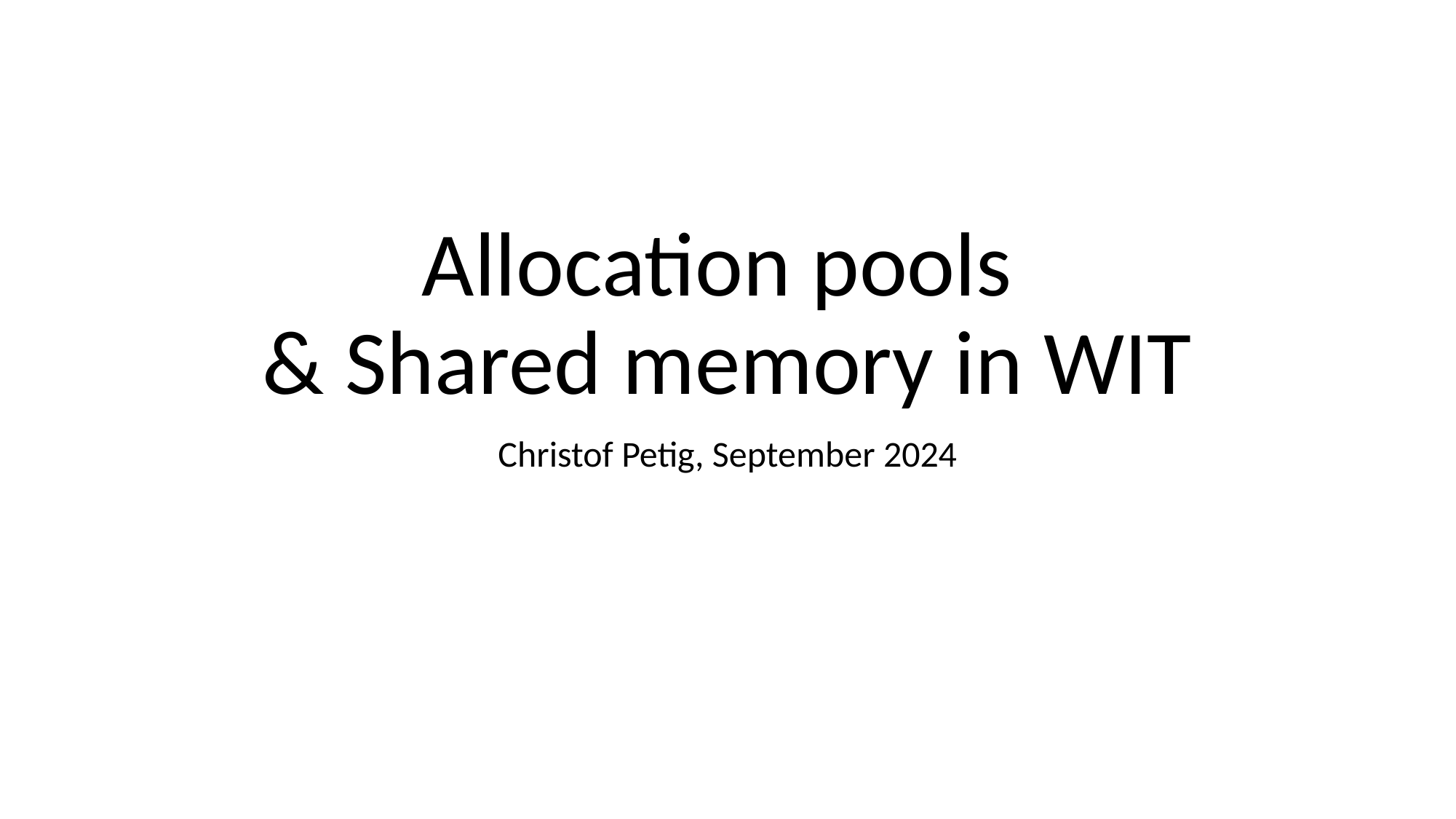

# Allocation pools & Shared memory in WIT
Christof Petig, September 2024